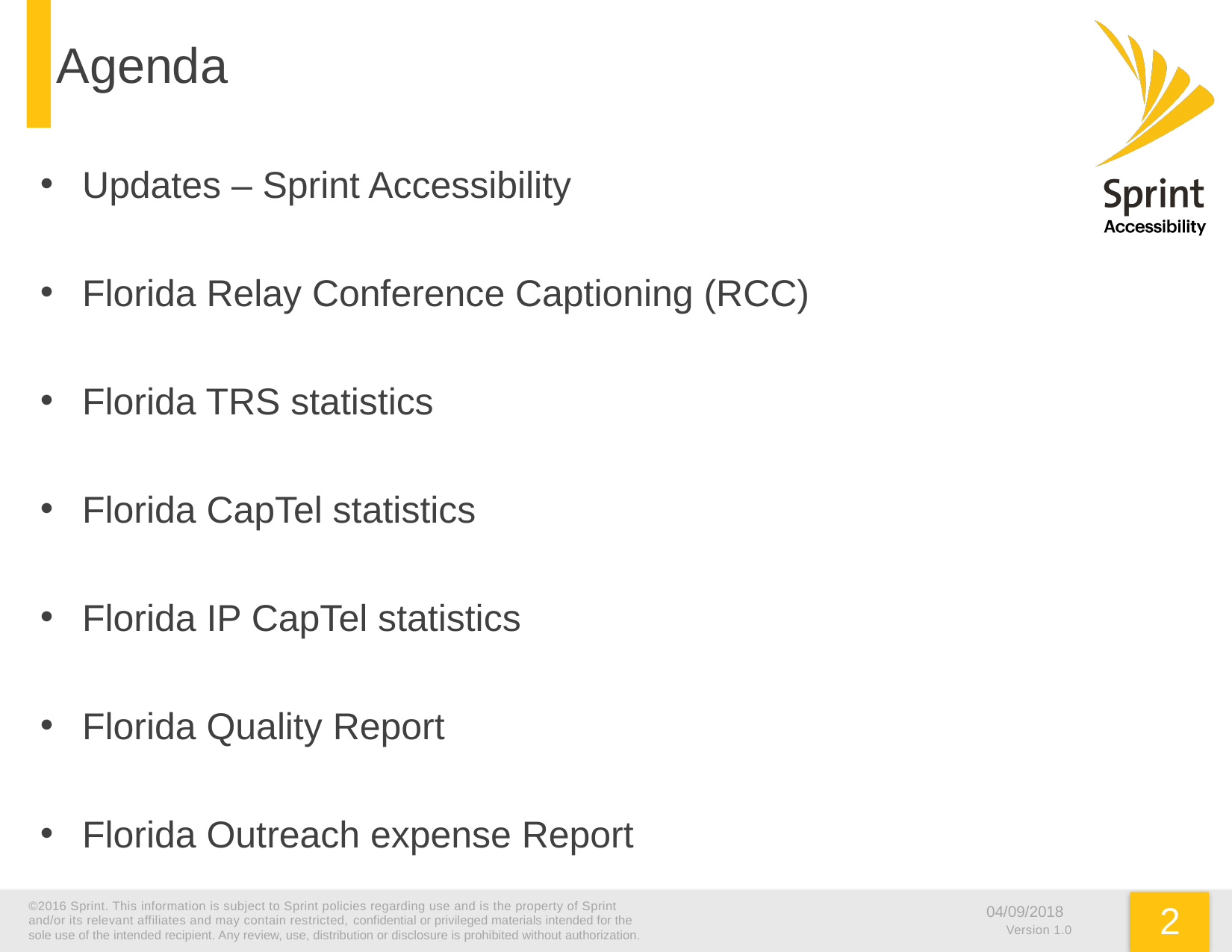

# Agenda
Updates – Sprint Accessibility

Florida Relay Conference Captioning (RCC)

Florida TRS statistics

Florida CapTel statistics

Florida IP CapTel statistics

Florida Quality Report

Florida Outreach expense Report